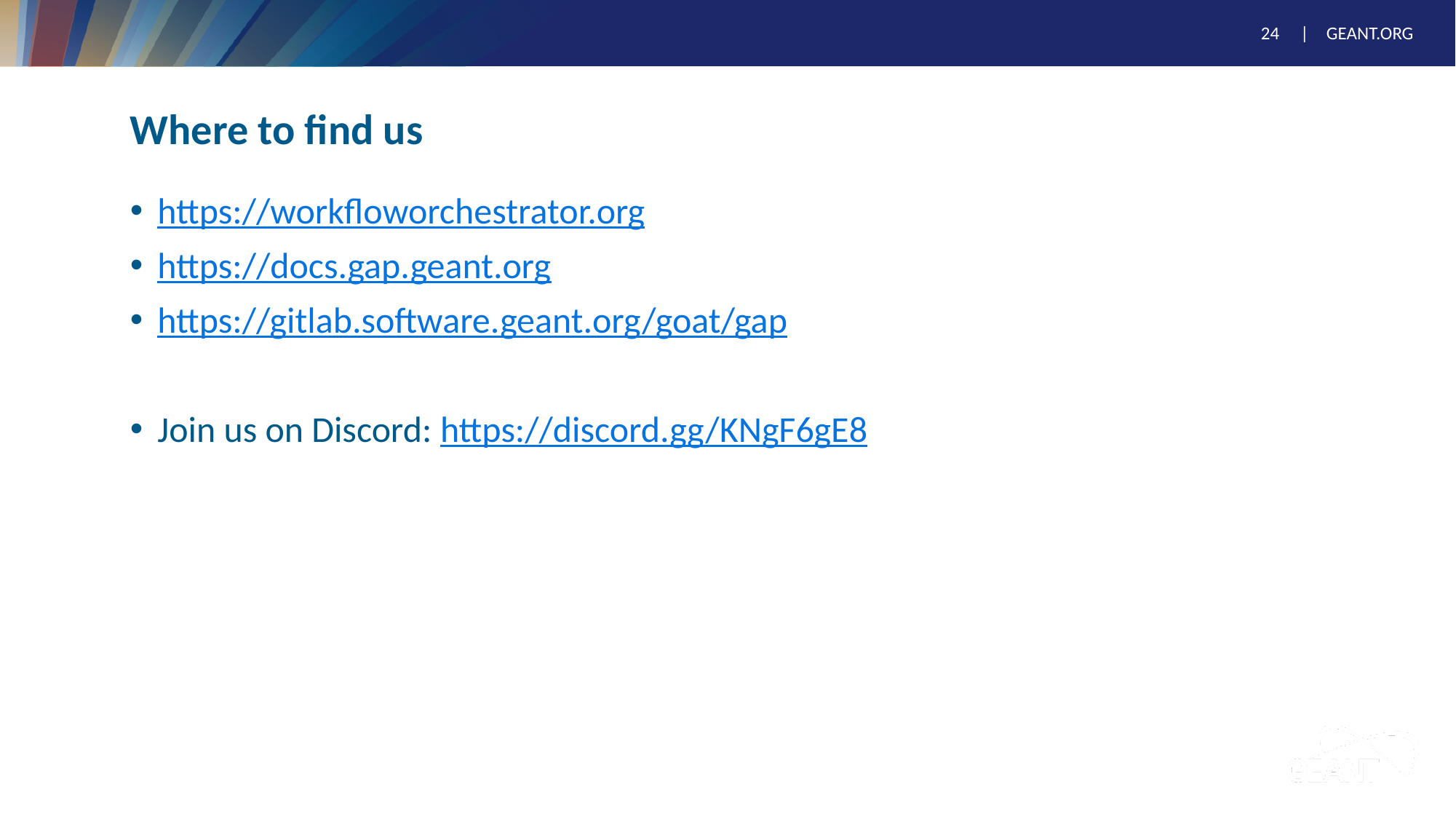

# Where to find us
https://workfloworchestrator.org
https://docs.gap.geant.org
https://gitlab.software.geant.org/goat/gap

Join us on Discord: https://discord.gg/KNgF6gE8